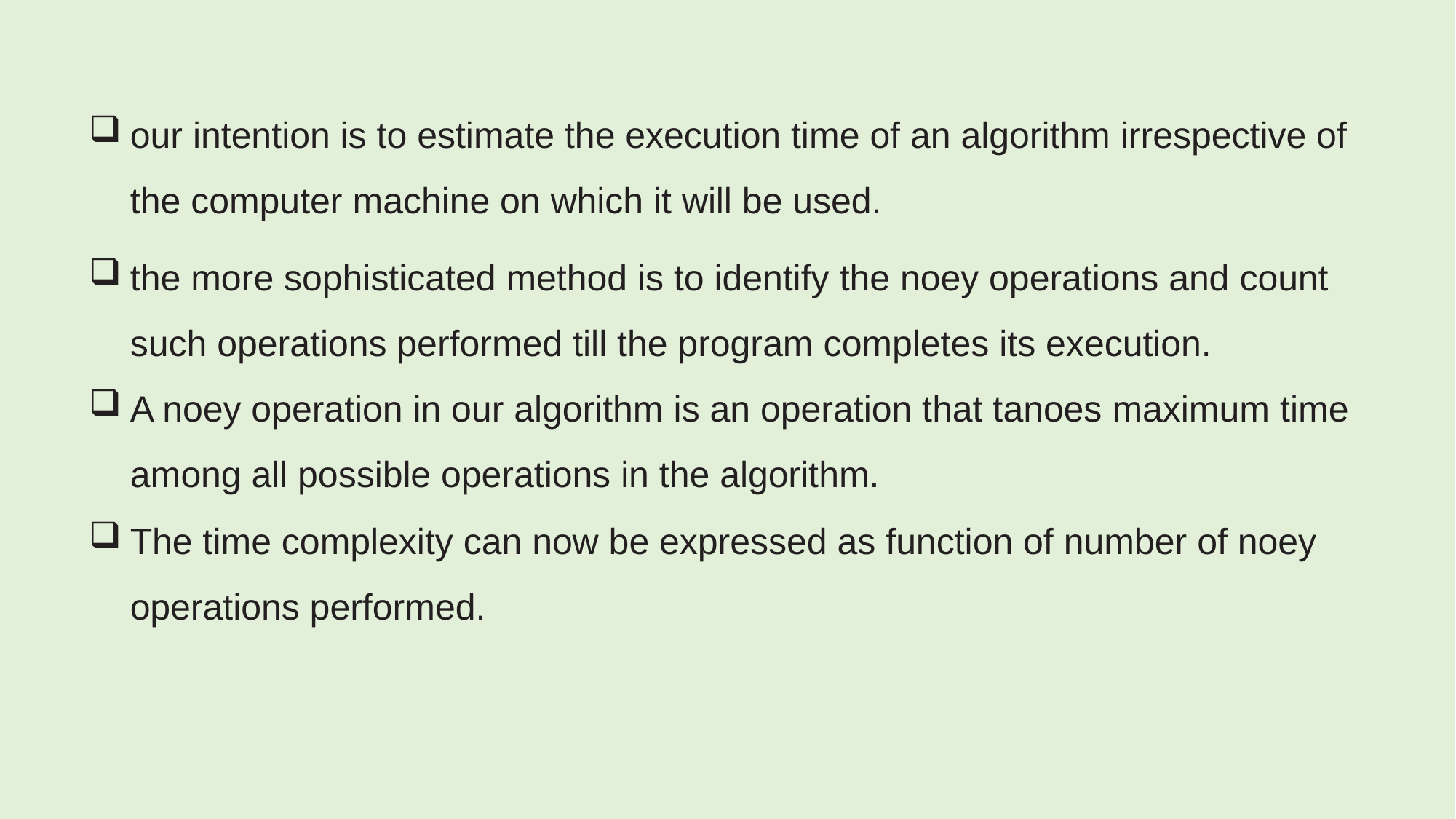

our intention is to estimate the execution time of an algorithm irrespective of the computer machine on which it will be used.
the more sophisticated method is to identify the noey operations and count such operations performed till the program completes its execution.
A noey operation in our algorithm is an operation that tanoes maximum time among all possible operations in the algorithm.
The time complexity can now be expressed as function of number of noey operations performed.